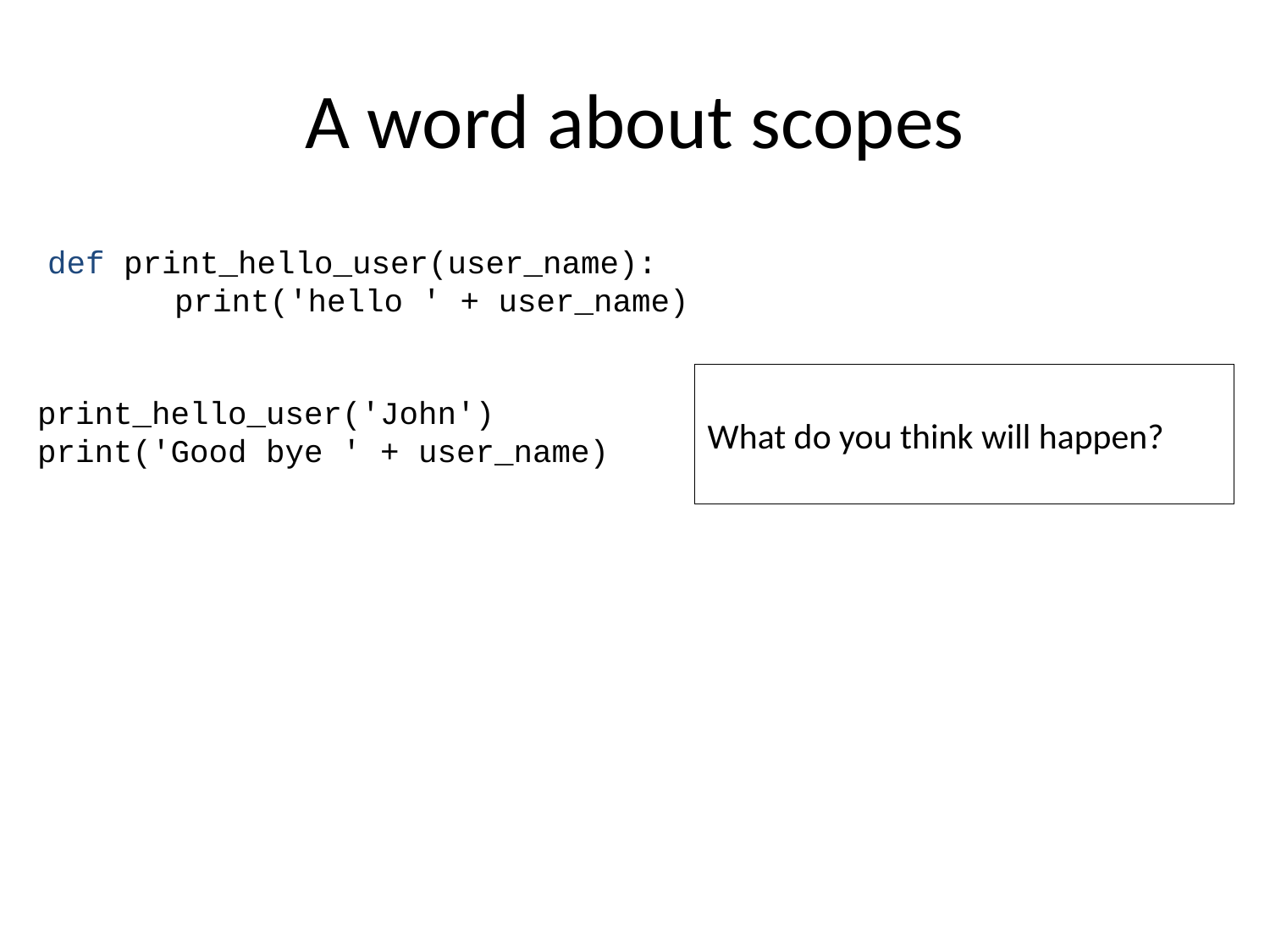

# A word about scopes
def print_hello_user(user_name):
	print('hello ' + user_name)

What do you think will happen?

print_hello_user('John')
print('Good bye ' + user_name)